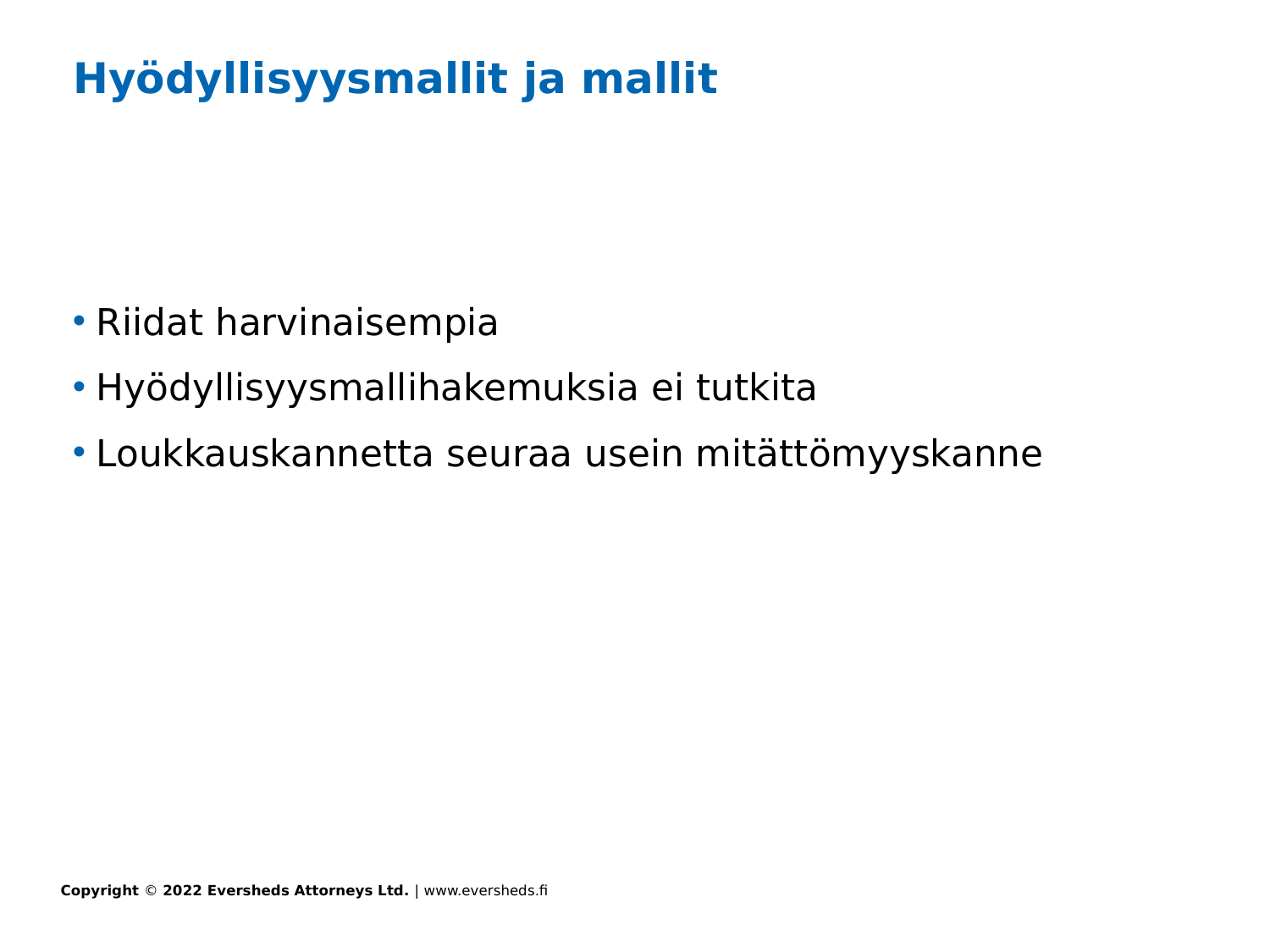

# Hyödyllisyysmallit ja mallit
Riidat harvinaisempia
Hyödyllisyysmallihakemuksia ei tutkita
Loukkauskannetta seuraa usein mitättömyyskanne